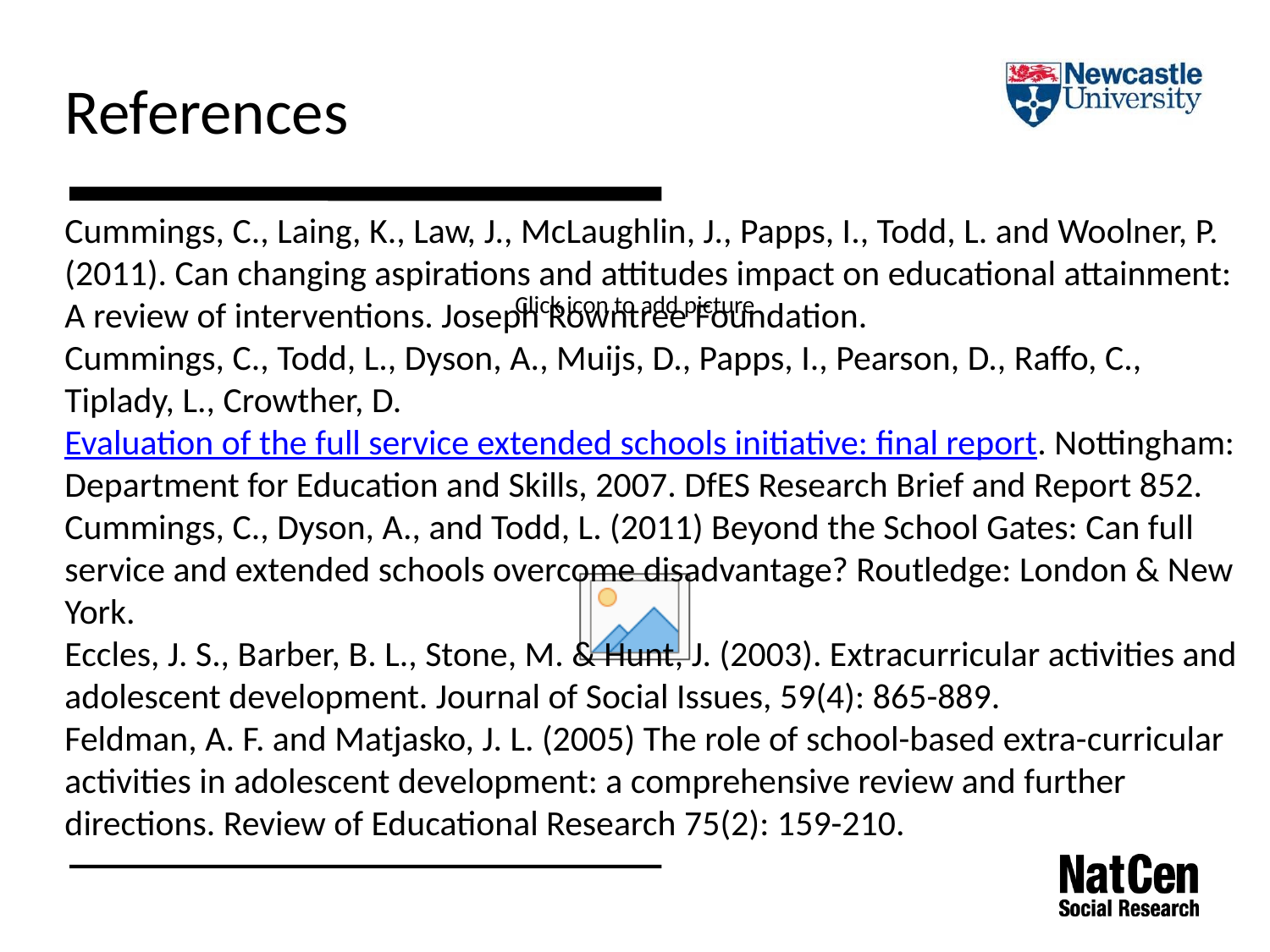

References
Cummings, C., Laing, K., Law, J., McLaughlin, J., Papps, I., Todd, L. and Woolner, P. (2011). Can changing aspirations and attitudes impact on educational attainment: A review of interventions. Joseph Rowntree Foundation.
Cummings, C., Todd, L., Dyson, A., Muijs, D., Papps, I., Pearson, D., Raffo, C., Tiplady, L., Crowther, D. Evaluation of the full service extended schools initiative: final report. Nottingham: Department for Education and Skills, 2007. DfES Research Brief and Report 852.
Cummings, C., Dyson, A., and Todd, L. (2011) Beyond the School Gates: Can full service and extended schools overcome disadvantage? Routledge: London & New York.
Eccles, J. S., Barber, B. L., Stone, M. & Hunt, J. (2003). Extracurricular activities and adolescent development. Journal of Social Issues, 59(4): 865-889.
Feldman, A. F. and Matjasko, J. L. (2005) The role of school-based extra-curricular activities in adolescent development: a comprehensive review and further directions. Review of Educational Research 75(2): 159-210.